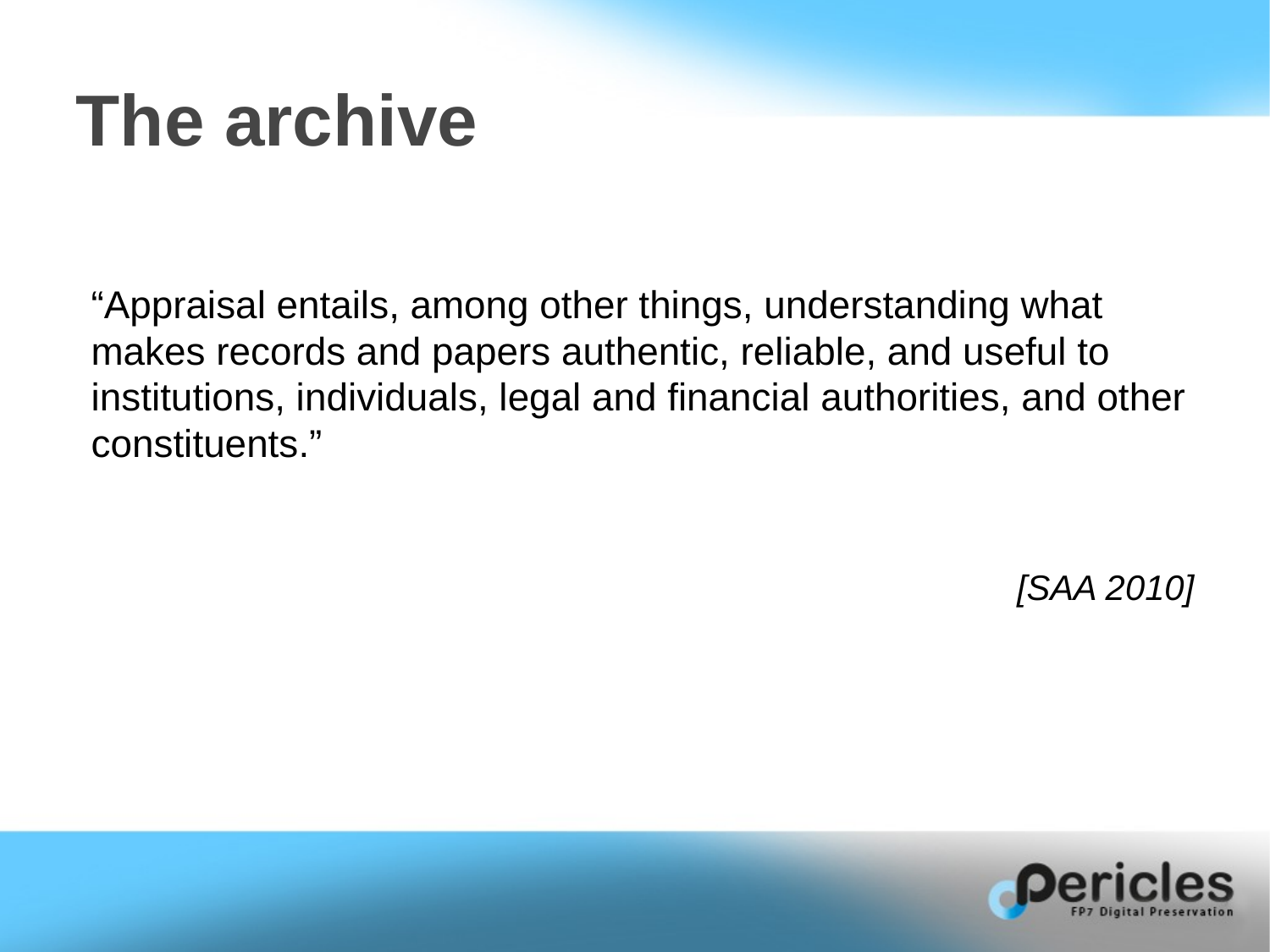

# The archive

“Appraisal entails, among other things, understanding what makes records and papers authentic, reliable, and useful to institutions, individuals, legal and financial authorities, and other constituents.”

[SAA 2010]